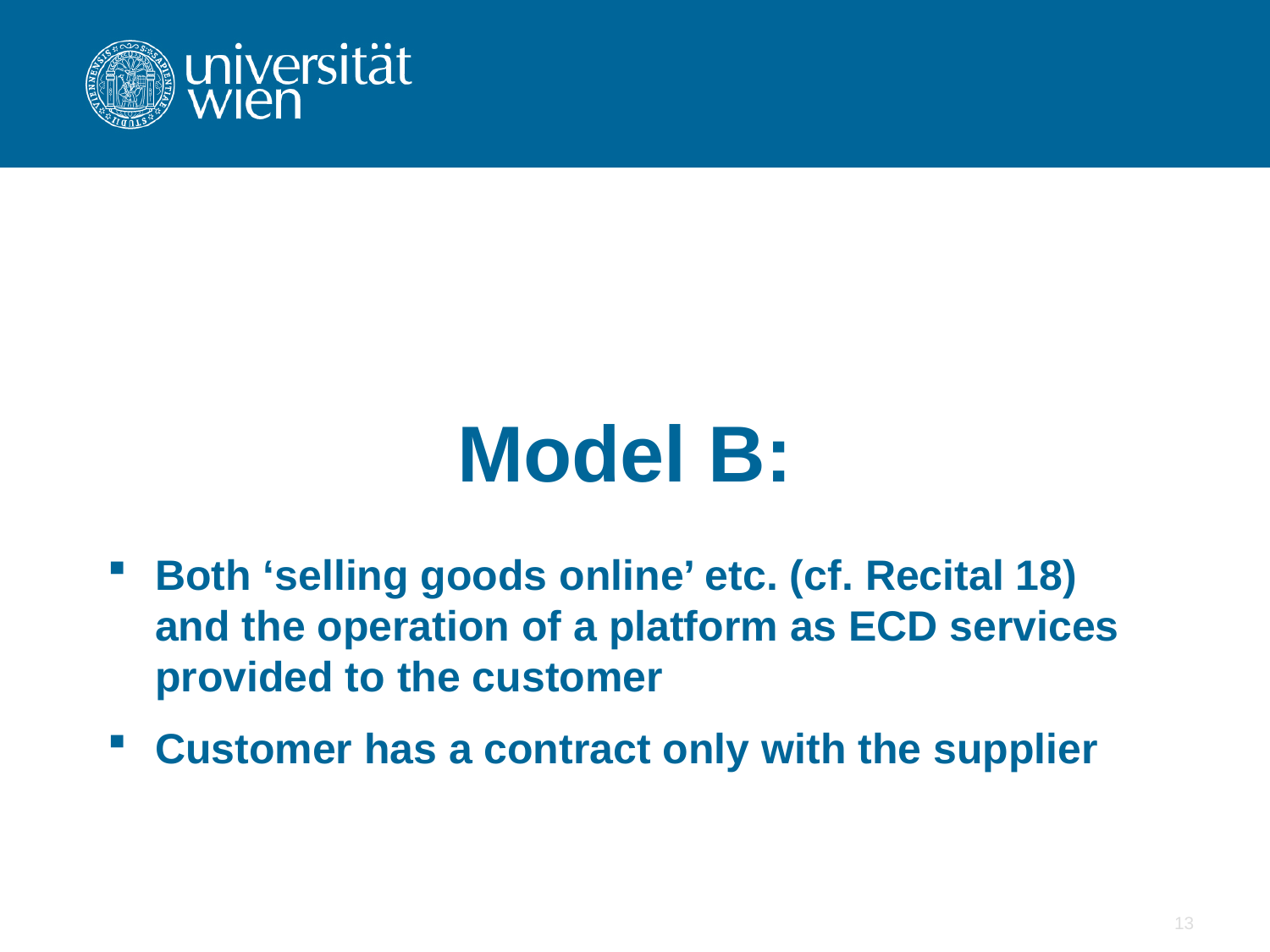

Model B:

Both ‘selling goods online’ etc. (cf. Recital 18) and the operation of a platform as ECD services provided to the customer
Customer has a contract only with the supplier
13